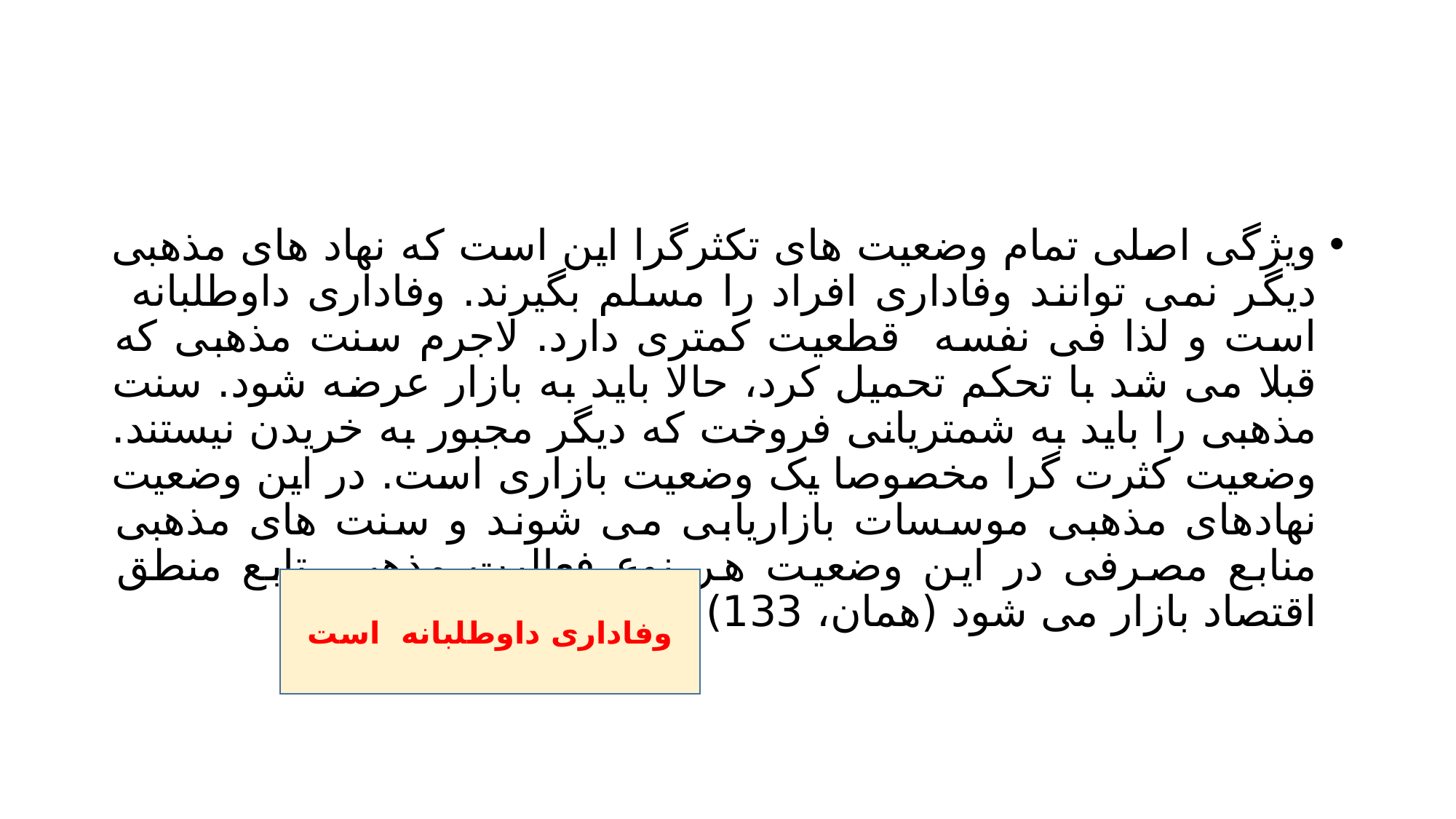

#
ویژگی اصلی تمام وضعیت های تکثرگرا این است که نهاد های مذهبی دیگر نمی توانند وفاداری افراد را مسلم بگیرند. وفاداری داوطلبانه  است و لذا فی نفسه  قطعیت کمتری دارد. لاجرم سنت مذهبی که قبلا می شد با تحکم تحمیل کرد، حالا باید به بازار عرضه شود. سنت مذهبی را باید به شمتریانی فروخت که دیگر مجبور به خریدن نیستند. وضعیت کثرت گرا مخصوصا یک وضعیت بازاری است. در این وضعیت نهادهای مذهبی موسسات بازاریابی می شوند و سنت های مذهبی منابع مصرفی در این وضعیت هر نوع فعالیت مذهبی تابع منطق اقتصاد بازار می شود (همان، 133)
وفاداری داوطلبانه  است